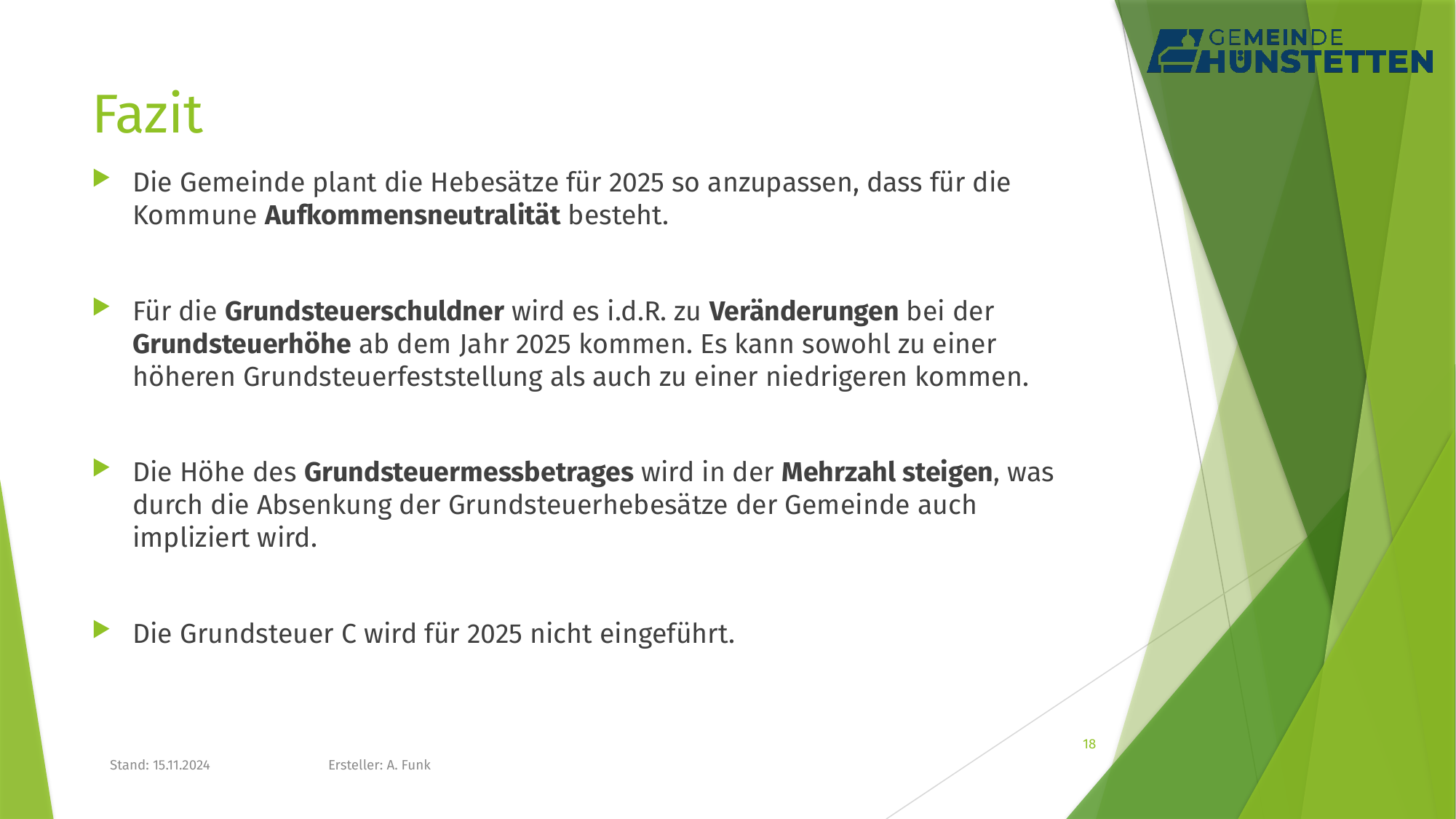

# Fazit
Die Gemeinde plant die Hebesätze für 2025 so anzupassen, dass für die Kommune Aufkommensneutralität besteht.

Für die Grundsteuerschuldner wird es i.d.R. zu Veränderungen bei der Grundsteuerhöhe ab dem Jahr 2025 kommen. Es kann sowohl zu einer höheren Grundsteuerfeststellung als auch zu einer niedrigeren kommen.

Die Höhe des Grundsteuermessbetrages wird in der Mehrzahl steigen, was durch die Absenkung der Grundsteuerhebesätze der Gemeinde auch impliziert wird.

Die Grundsteuer C wird für 2025 nicht eingeführt.

18
Stand: 15.11.2024  		Ersteller: A. Funk